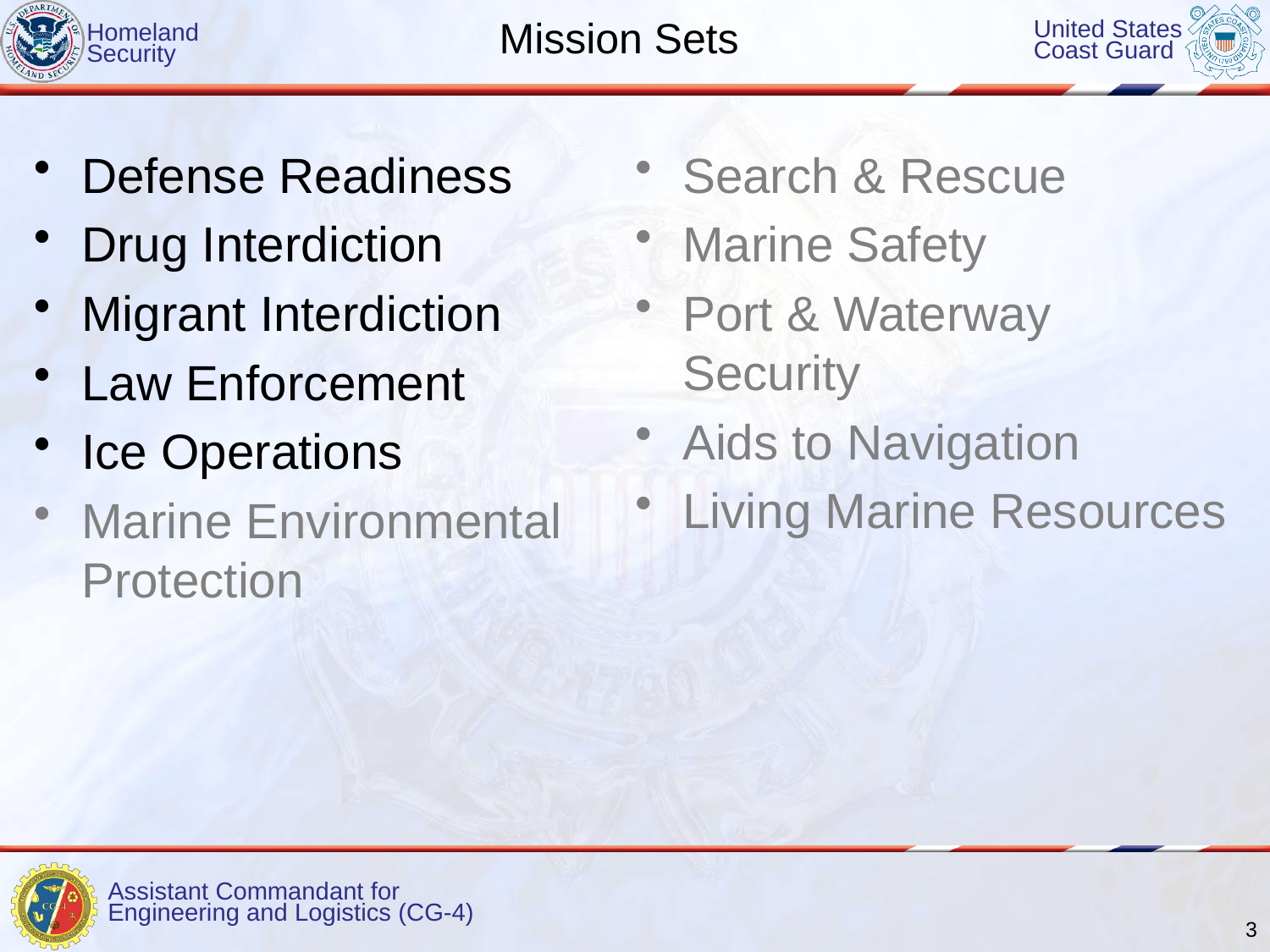

# Mission Sets
Defense Readiness
Drug Interdiction
Migrant Interdiction
Law Enforcement
Ice Operations
Marine Environmental Protection

Search & Rescue
Marine Safety
Port & Waterway Security
Aids to Navigation
Living Marine Resources
3